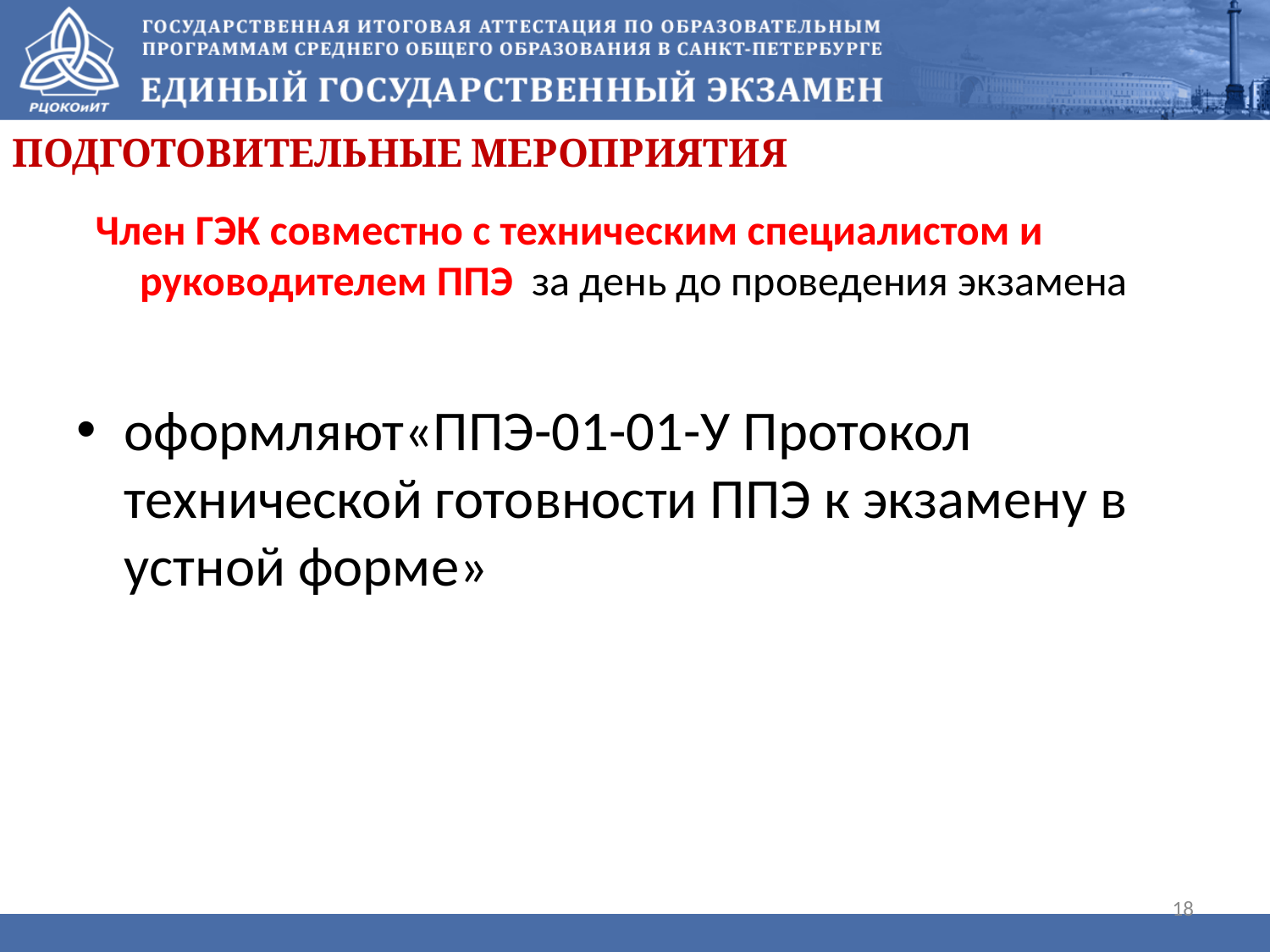

Подготовительные мероприятия
  Член ГЭК совместно с техническим специалистом и руководителем ППЭ  за день до проведения экзамена

оформляют«ППЭ-01-01-У Протокол технической готовности ППЭ к экзамену в устной форме»

18